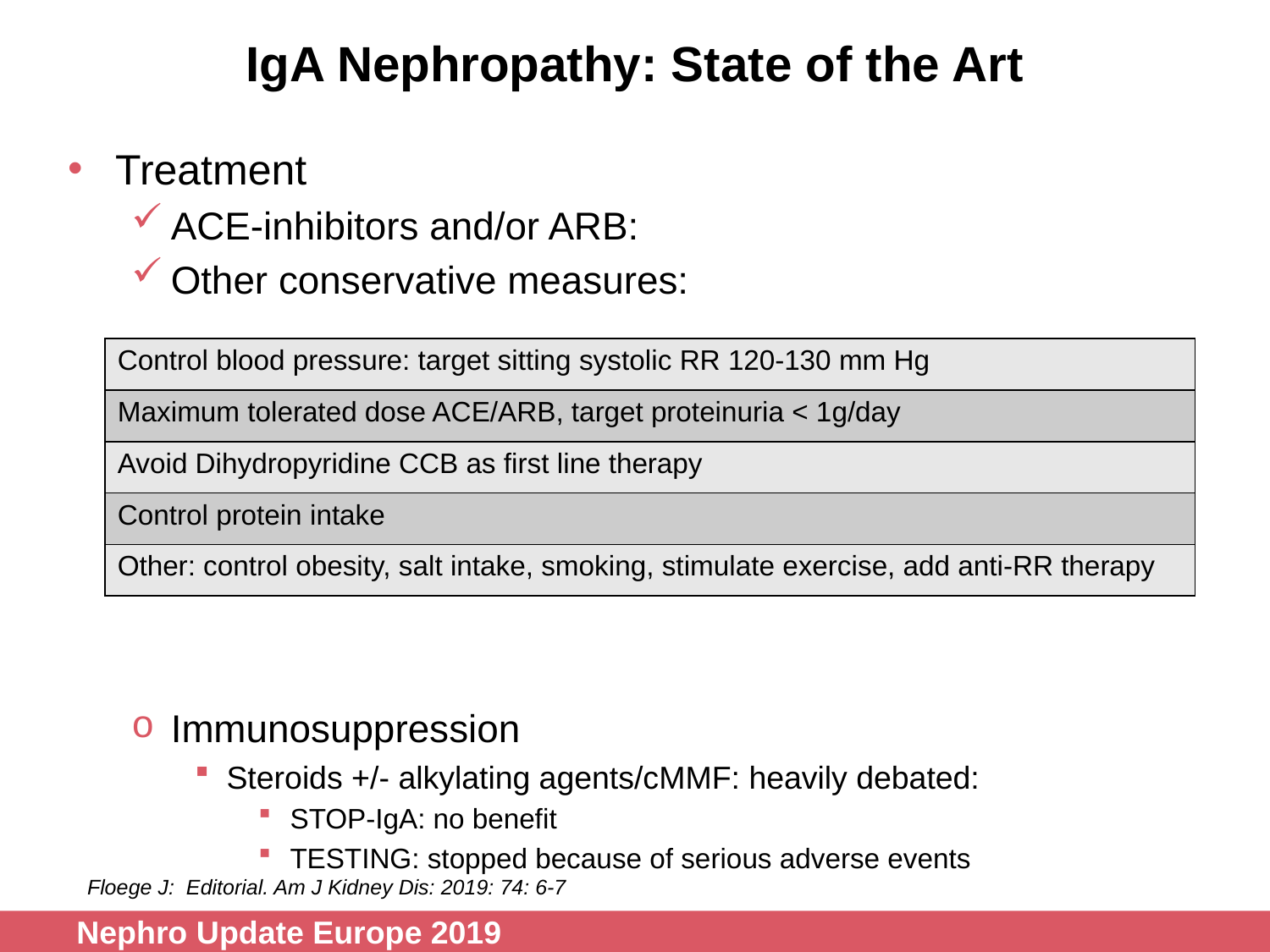

# IgA Nephropathy: State of the Art
Treatment
ACE-inhibitors and/or ARB:
Other conservative measures:

Immunosuppression
Steroids +/- alkylating agents/cMMF: heavily debated:
STOP-IgA: no benefit
TESTING: stopped because of serious adverse events

| Control blood pressure: target sitting systolic RR 120-130 mm Hg |
| --- |
| Maximum tolerated dose ACE/ARB, target proteinuria < 1g/day |
| Avoid Dihydropyridine CCB as first line therapy |
| Control protein intake |
| Other: control obesity, salt intake, smoking, stimulate exercise, add anti-RR therapy |
Floege J:  Editorial. Am J Kidney Dis: 2019: 74: 6-7